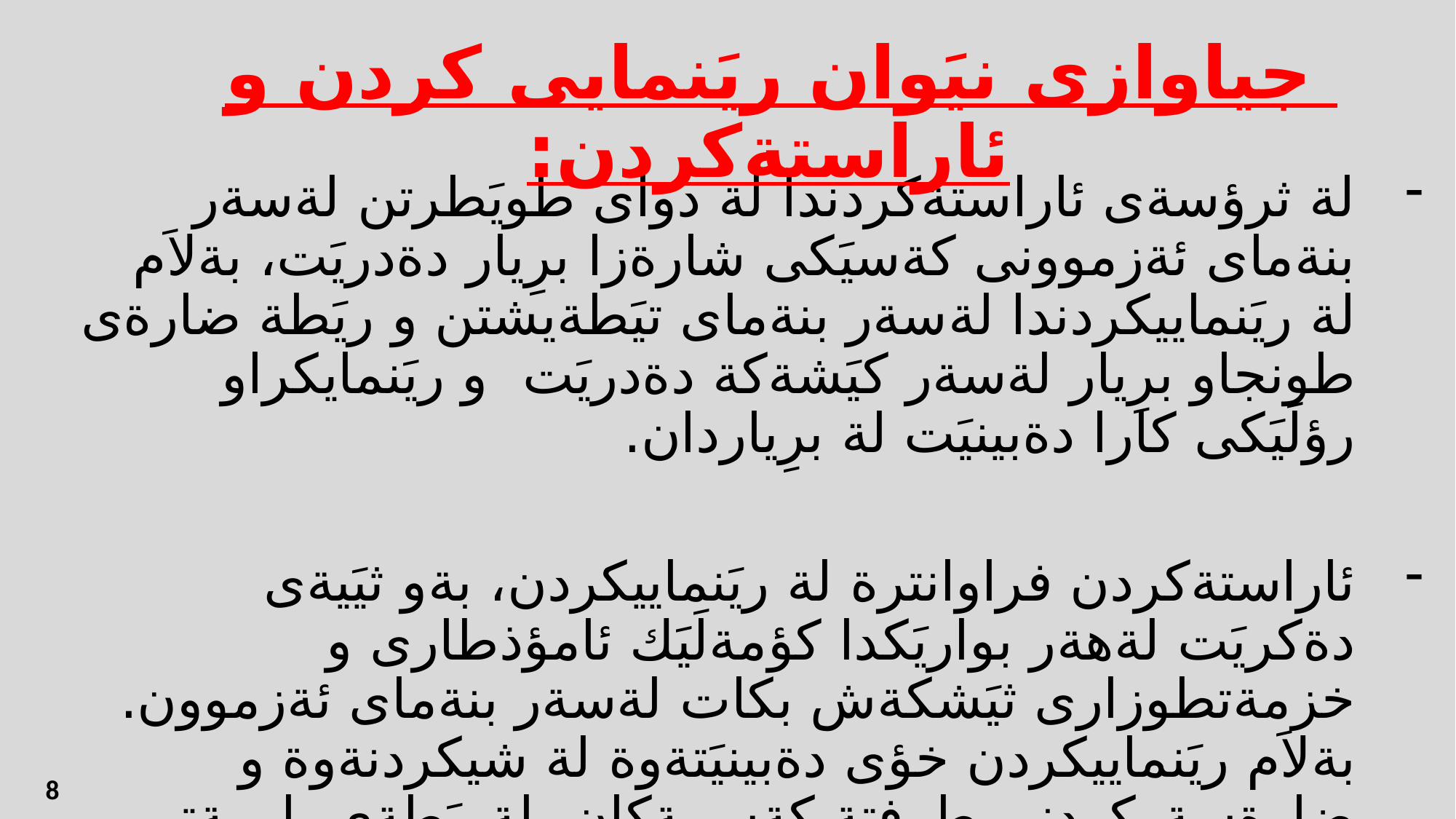

جياوازى نيَوان ريَنمايى كردن و ئاراستةكردن:
لة ثرؤسةى ئاراستةكردندا لة دواى طويَطرتن لةسةر بنةماى ئةزموونى كةسيَكى شارةزا برِيار دةدريَت، بةلاَم لة ريَنماييكردندا لةسةر بنةماى تيَطةيشتن و ريَطة ضارةى طونجاو برِيار لةسةر كيَشةكة دةدريَت  و ريَنمايكراو رؤلَيَكى كارا دةبينيَت لة برِياردان.

ئاراستةكردن فراوانترة لة ريَنماييكردن، بةو ثيَيةى دةكريَت لةهةر بواريَكدا كؤمةلَيَك ئامؤذطارى و خزمةتطوزارى ثيَشكةش بكات لةسةر بنةماى ئةزموون. بةلاَم ريَنماييكردن خؤى دةبينيَتةوة لة شيكردنةوة و ضارةسةركردنى طرفتة كةسييةكان، لةريَطةى يارمةتى ريَنمايكاريَكى راهيَنراو.

الذكاء الحركي-الجسمي
الذكاء المنطقي الرياضي
زیره‌كی
الذكاء الشخصي
الذكاء الاجتماعي
الذكاء الموسيقي
الذكاء المكاني
زيرةكى زمانةوانى
8